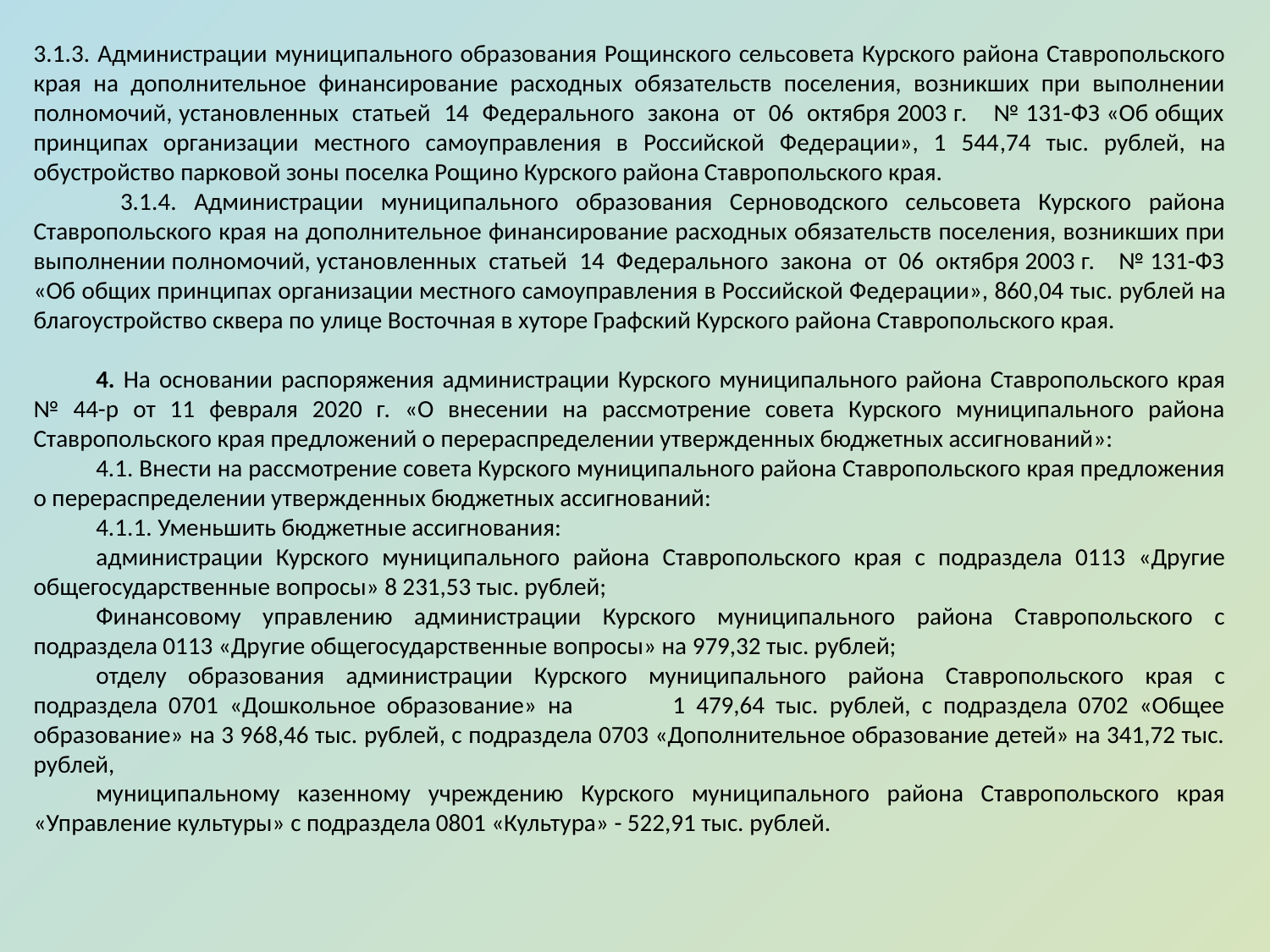

3.1.3. Администрации муниципального образования Рощинского сельсовета Курского района Ставропольского края на дополнительное финансирование расходных обязательств поселения, возникших при выполнении полномочий, установленных  статьей  14  Федерального  закона  от  06  октября 2003 г.    № 131-ФЗ «Об общих принципах организации местного самоуправления в Российской Федерации», 1 544,74 тыс. рублей, на обустройство парковой зоны поселка Рощино Курского района Ставропольского края.
     3.1.4. Администрации муниципального образования Серноводского сельсовета Курского района Ставропольского края на дополнительное финансирование расходных обязательств поселения, возникших при выполнении полномочий, установленных  статьей  14  Федерального  закона  от  06  октября 2003 г.    № 131-ФЗ «Об общих принципах организации местного самоуправления в Российской Федерации», 860,04 тыс. рублей на благоустройство сквера по улице Восточная в хуторе Графский Курского района Ставропольского края.

4. На основании распоряжения администрации Курского муниципального района Ставропольского края № 44-р от 11 февраля 2020 г. «О внесении на рассмотрение совета Курского муниципального района Ставропольского края предложений о перераспределении утвержденных бюджетных ассигнований»:
4.1. Внести на рассмотрение совета Курского муниципального района Ставропольского края предложения о перераспределении утвержденных бюджетных ассигнований:
4.1.1. Уменьшить бюджетные ассигнования:
администрации Курского муниципального района Ставропольского края с подраздела 0113 «Другие общегосударственные вопросы» 8 231,53 тыс. рублей;
Финансовому управлению администрации Курского муниципального района Ставропольского с подраздела 0113 «Другие общегосударственные вопросы» на 979,32 тыс. рублей;
отделу образования администрации Курского муниципального района Ставропольского края с подраздела 0701 «Дошкольное образование» на         1 479,64 тыс. рублей, с подраздела 0702 «Общее образование» на 3 968,46 тыс. рублей, с подраздела 0703 «Дополнительное образование детей» на 341,72 тыс. рублей,
муниципальному казенному учреждению Курского муниципального района Ставропольского края «Управление культуры» с подраздела 0801 «Культура» - 522,91 тыс. рублей.